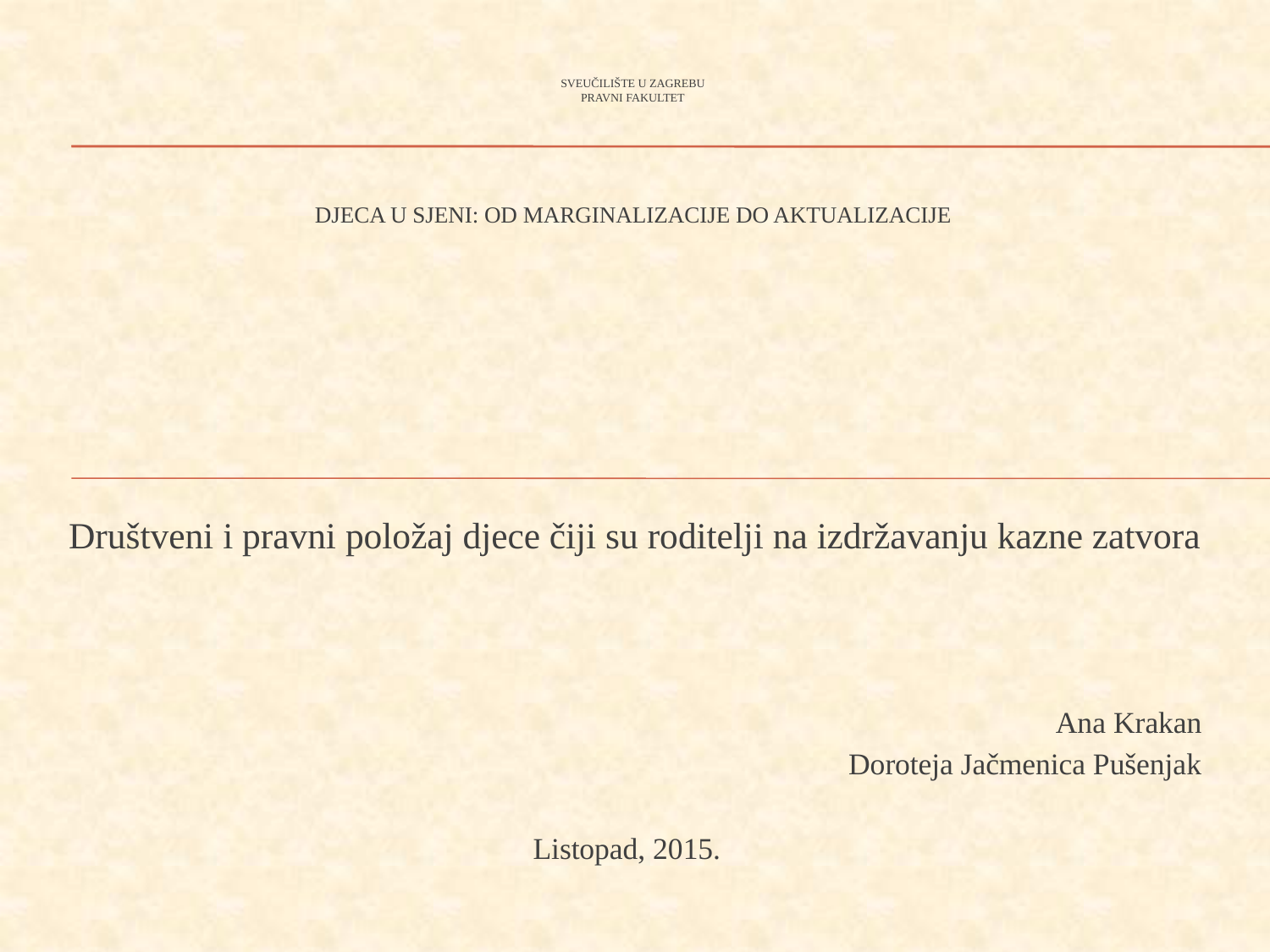

# Sveučilište u zagrebu pravni fakultet DJECA U SJENI: OD MARGINALIZACIJE DO AKTUALIZACIJE
Društveni i pravni položaj djece čiji su roditelji na izdržavanju kazne zatvora

Ana Krakan
Doroteja Jačmenica Pušenjak

Listopad, 2015.